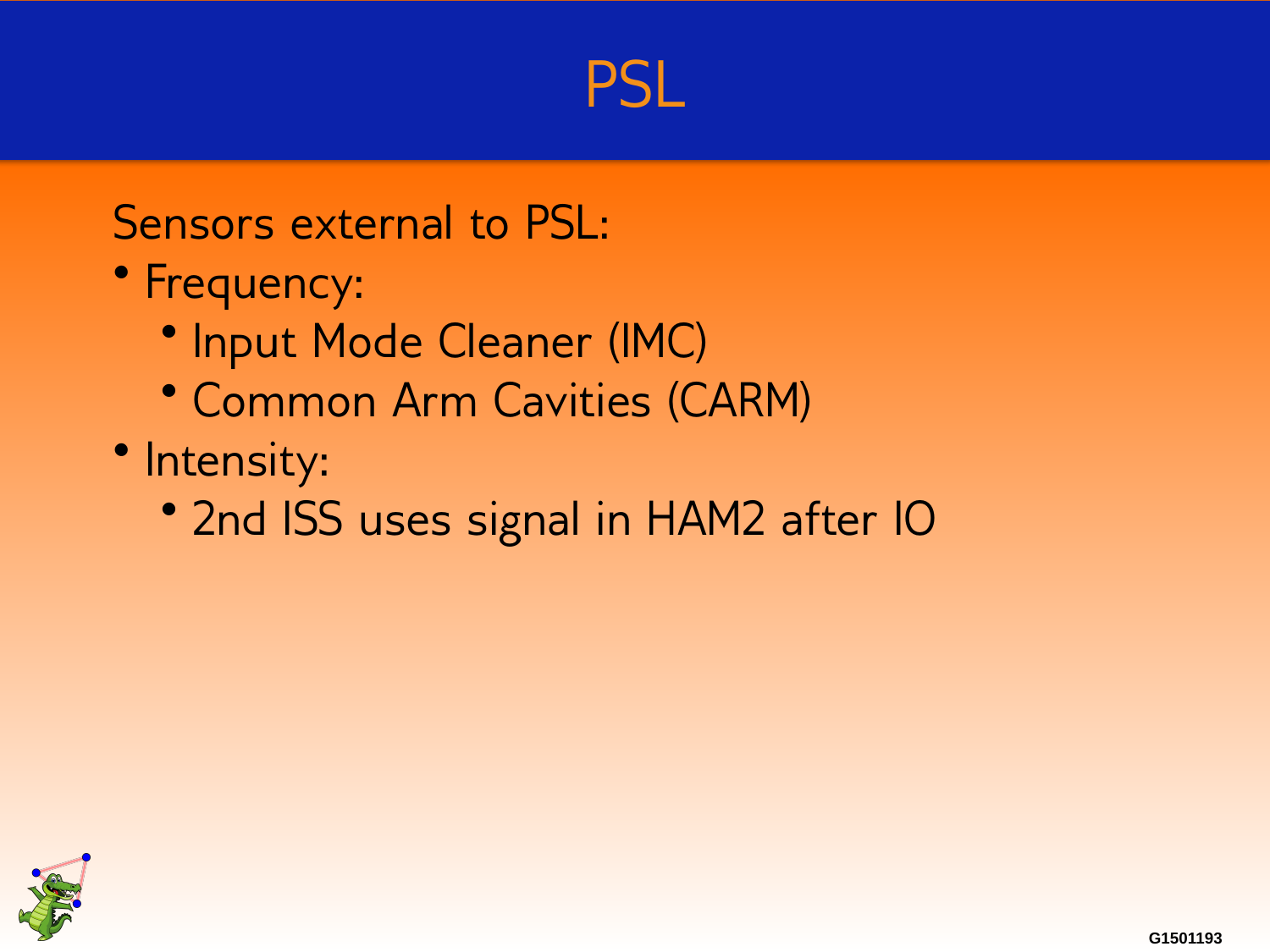

PSL
Sensors external to PSL:
Frequency:
Input Mode Cleaner (IMC)
Common Arm Cavities (CARM)
Intensity:
2nd ISS uses signal in HAM2 after IO
37